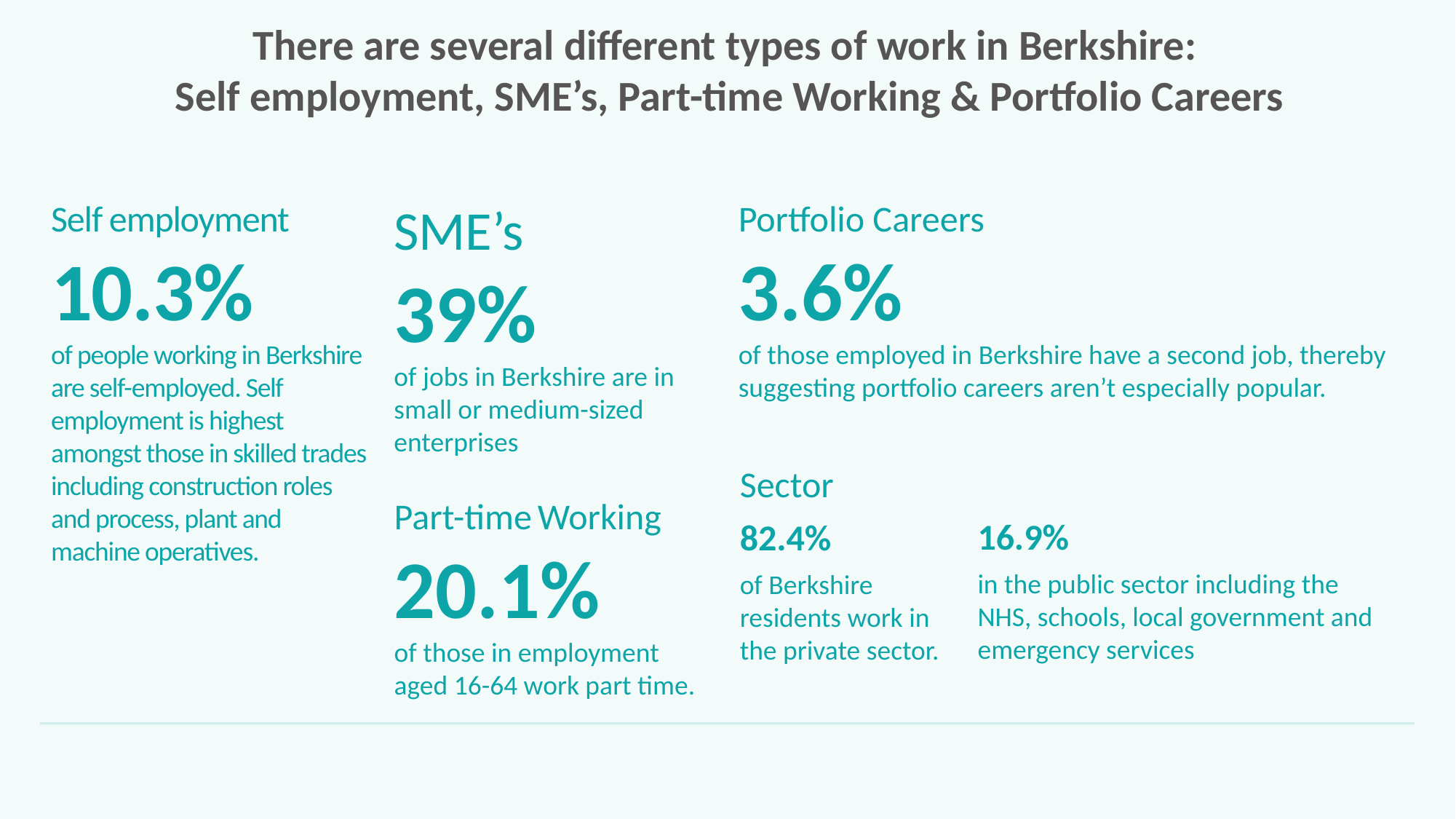

There are several different types of work in Berkshire:
Self employment, SME’s, Part-time Working & Portfolio Careers

Self employment
10.3%
of people working in Berkshire are self-employed. Self employment is highest amongst those in skilled trades including construction roles and process, plant and machine operatives.

SME’s
39%
of jobs in Berkshire are in small or medium-sized enterprises
Portfolio Careers
3.6%
of those employed in Berkshire have a second job, thereby suggesting portfolio careers aren’t especially popular.

16.9%
in the public sector including the NHS, schools, local government and emergency services

Sector
82.4%
of Berkshire residents work in the private sector.
Part-time Working
20.1%
of those in employment aged 16-64 work part time.